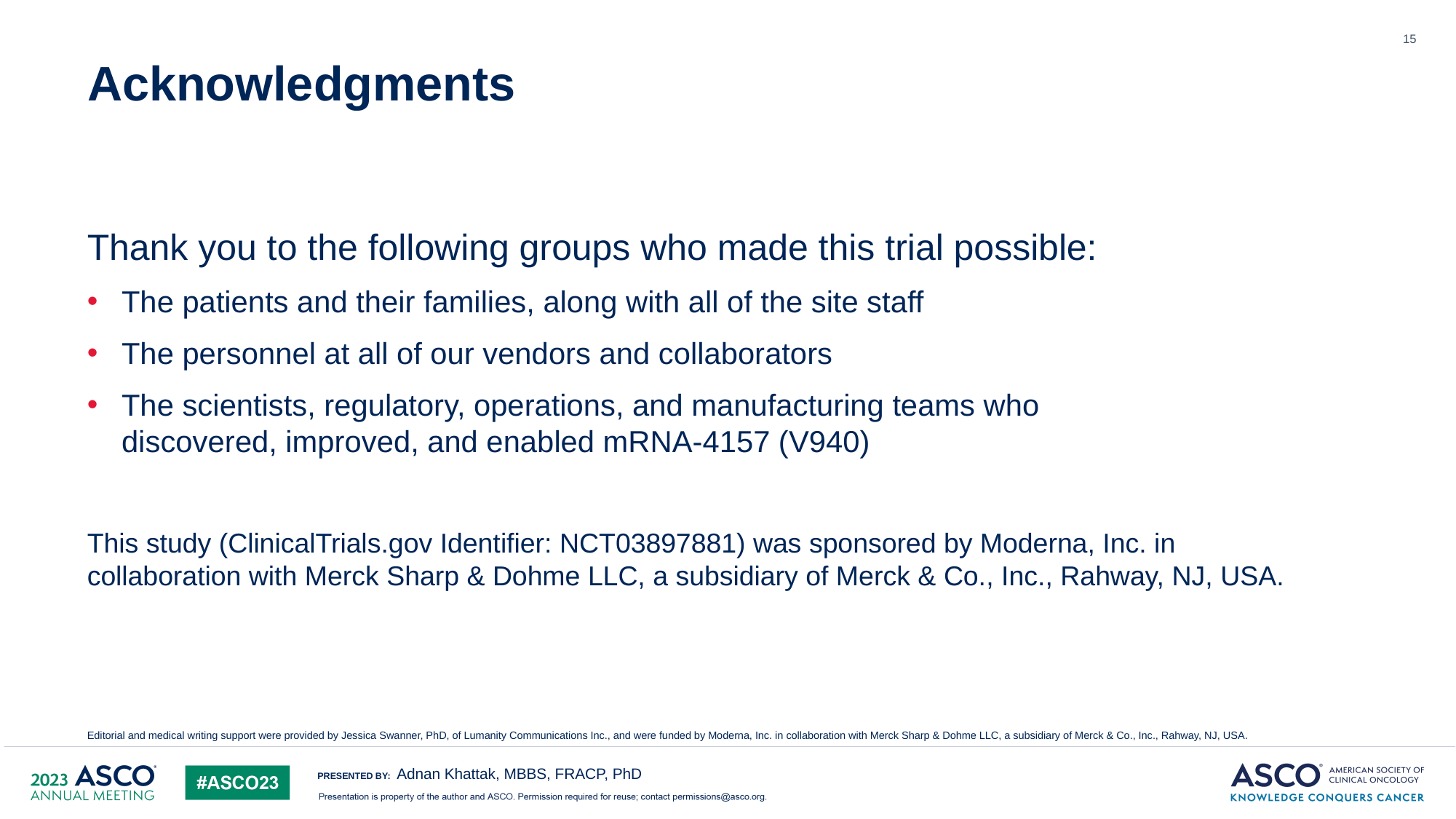

15
# Acknowledgments
Thank you to the following groups who made this trial possible:
The patients and their families, along with all of the site staff
The personnel at all of our vendors and collaborators
The scientists, regulatory, operations, and manufacturing teams who
discovered, improved, and enabled mRNA-4157 (V940)

This study (ClinicalTrials.gov Identifier: NCT03897881) was sponsored by Moderna, Inc. in
collaboration with Merck Sharp & Dohme LLC, a subsidiary of Merck & Co., Inc., Rahway, NJ, USA.
Editorial and medical writing support were provided by Jessica Swanner, PhD, of Lumanity Communications Inc., and were funded by Moderna, Inc. in collaboration with Merck Sharp & Dohme LLC, a subsidiary of Merck & Co., Inc., Rahway, NJ, USA.
Adnan Khattak, MBBS, FRACP, PhD